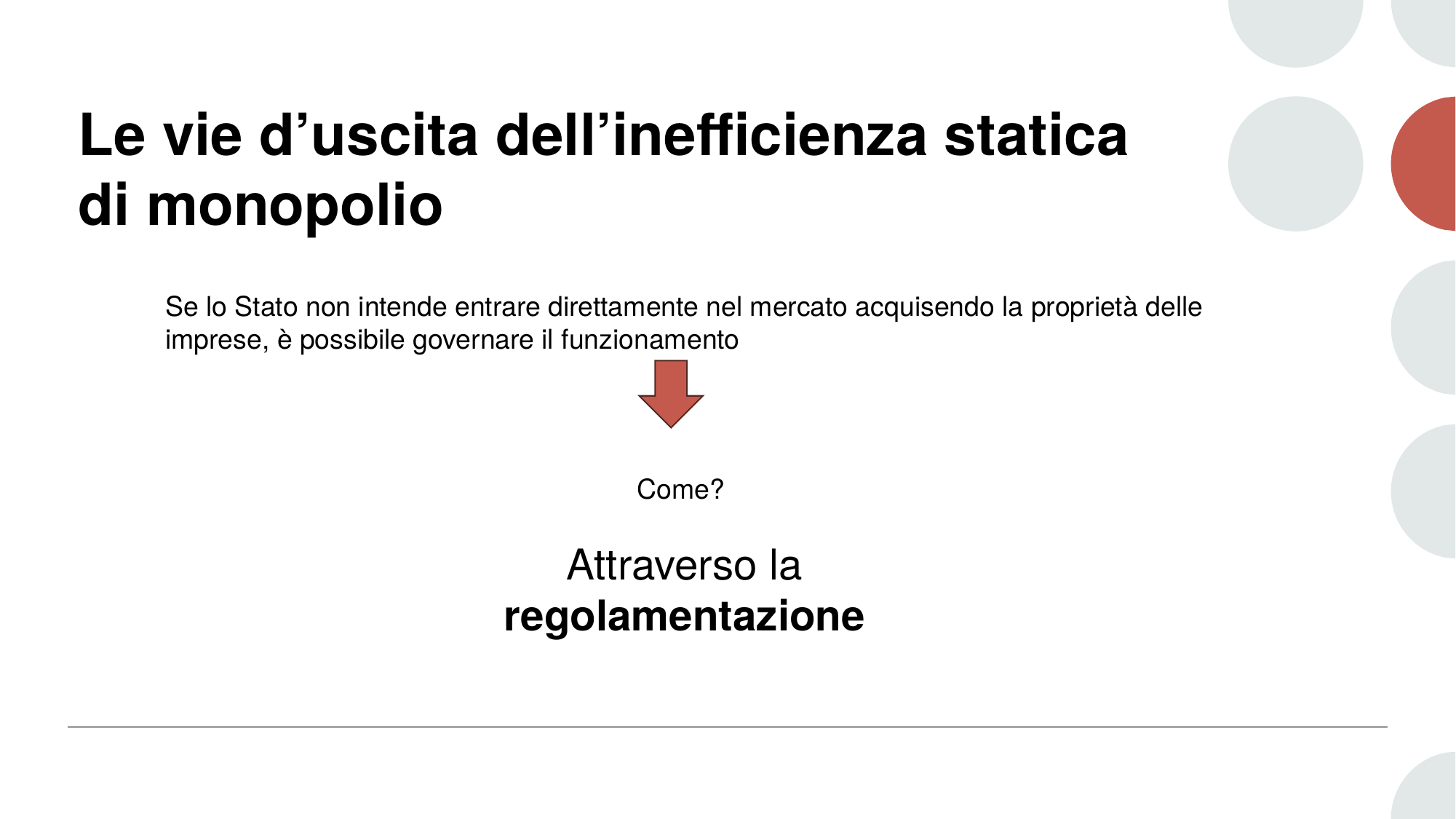

# Le vie d’uscita dell’inefficienza statica di monopolio
Se lo Stato non intende entrare direttamente nel mercato acquisendo la proprietà delle imprese, è possibile governare il funzionamento

Come?

Attraverso la regolamentazione